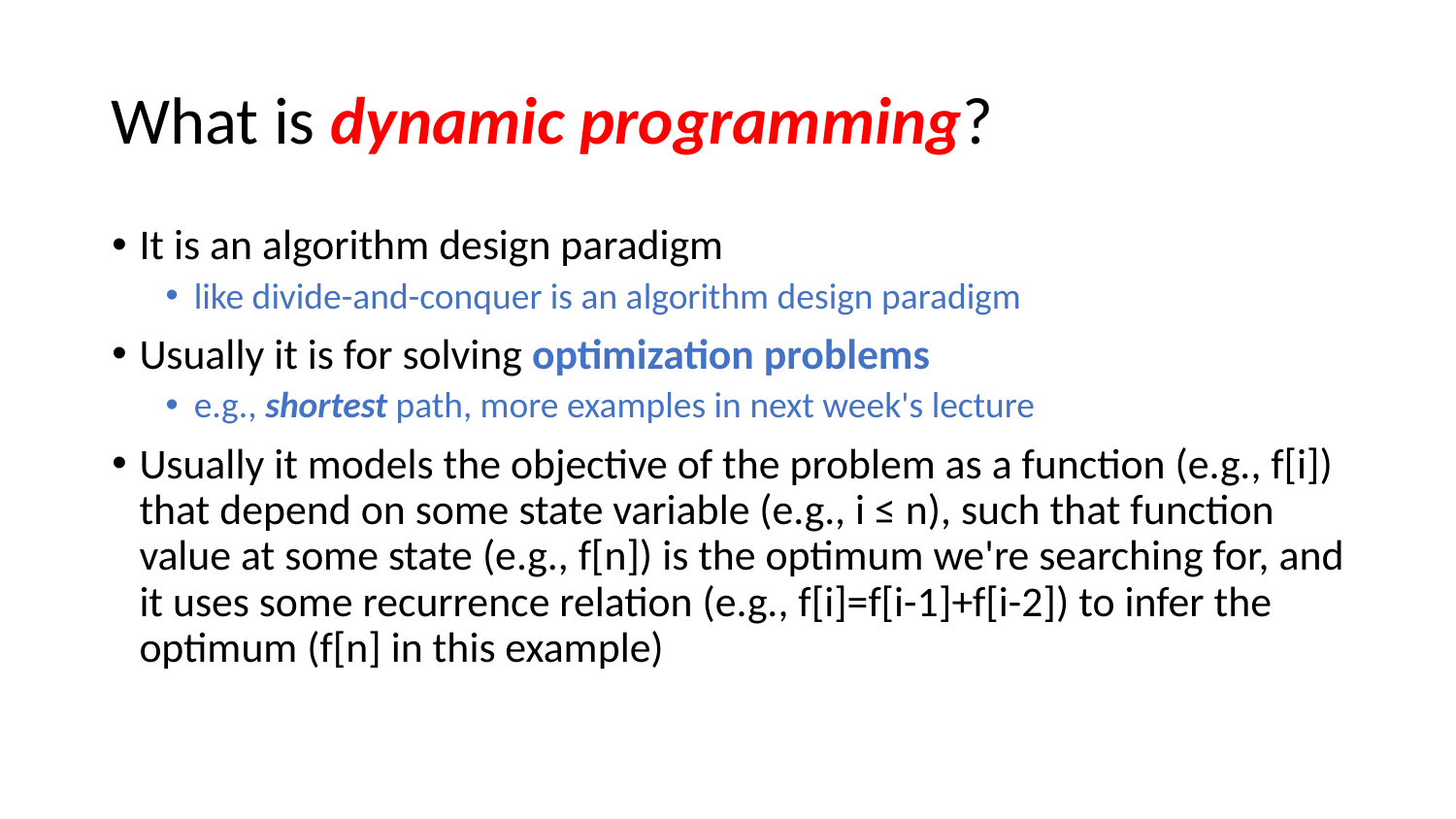

# What is dynamic programming?
It is an algorithm design paradigm
like divide-and-conquer is an algorithm design paradigm
Usually it is for solving optimization problems
e.g., shortest path, more examples in next week's lecture
Usually it models the objective of the problem as a function (e.g., f[i]) that depend on some state variable (e.g., i ≤ n), such that function value at some state (e.g., f[n]) is the optimum we're searching for, and it uses some recurrence relation (e.g., f[i]=f[i-1]+f[i-2]) to infer the optimum (f[n] in this example)